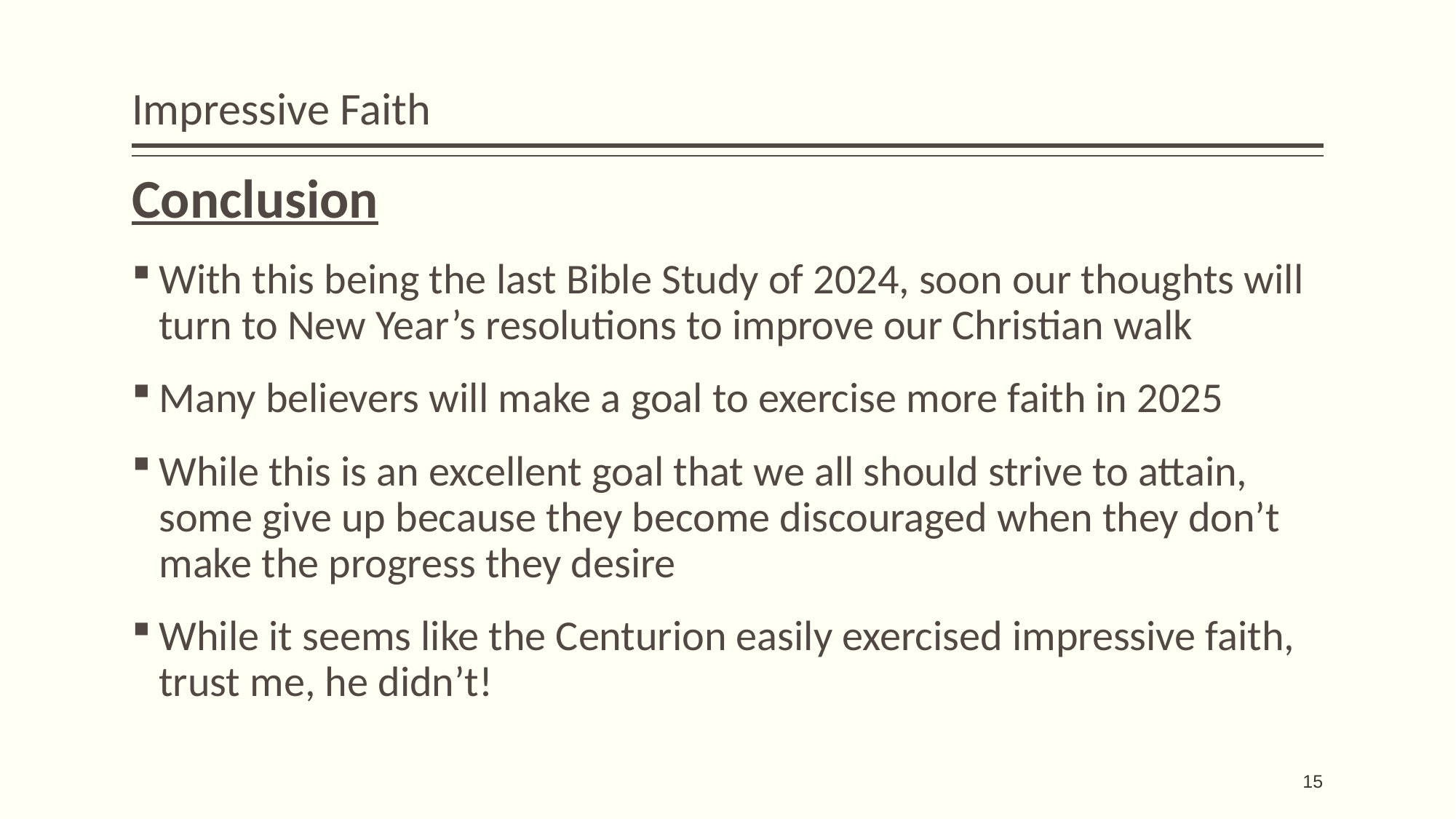

# Impressive Faith
Conclusion
With this being the last Bible Study of 2024, soon our thoughts will turn to New Year’s resolutions to improve our Christian walk
Many believers will make a goal to exercise more faith in 2025
While this is an excellent goal that we all should strive to attain, some give up because they become discouraged when they don’t make the progress they desire
While it seems like the Centurion easily exercised impressive faith, trust me, he didn’t!

15